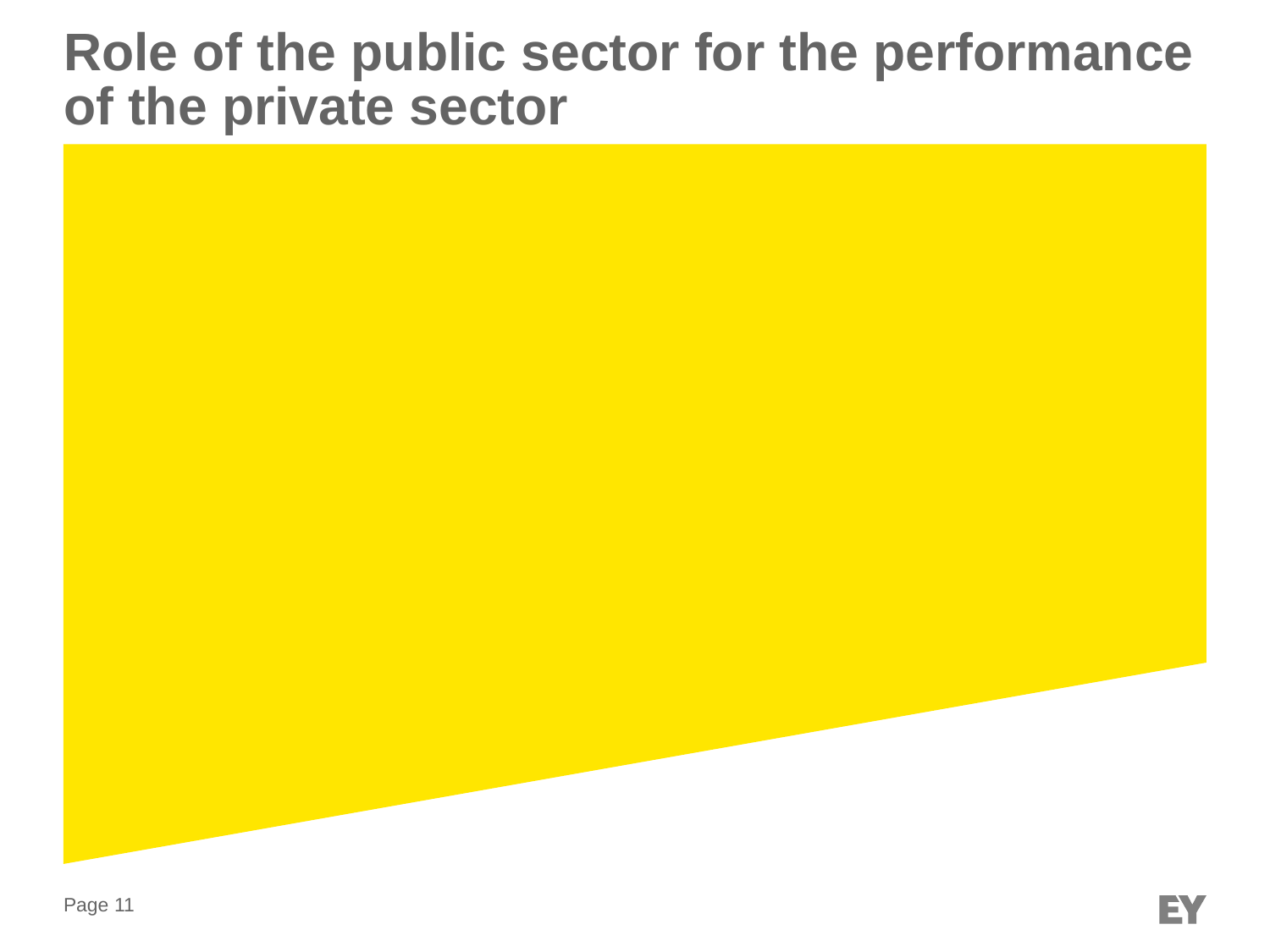

# Role of the public sector for the performance of the private sector